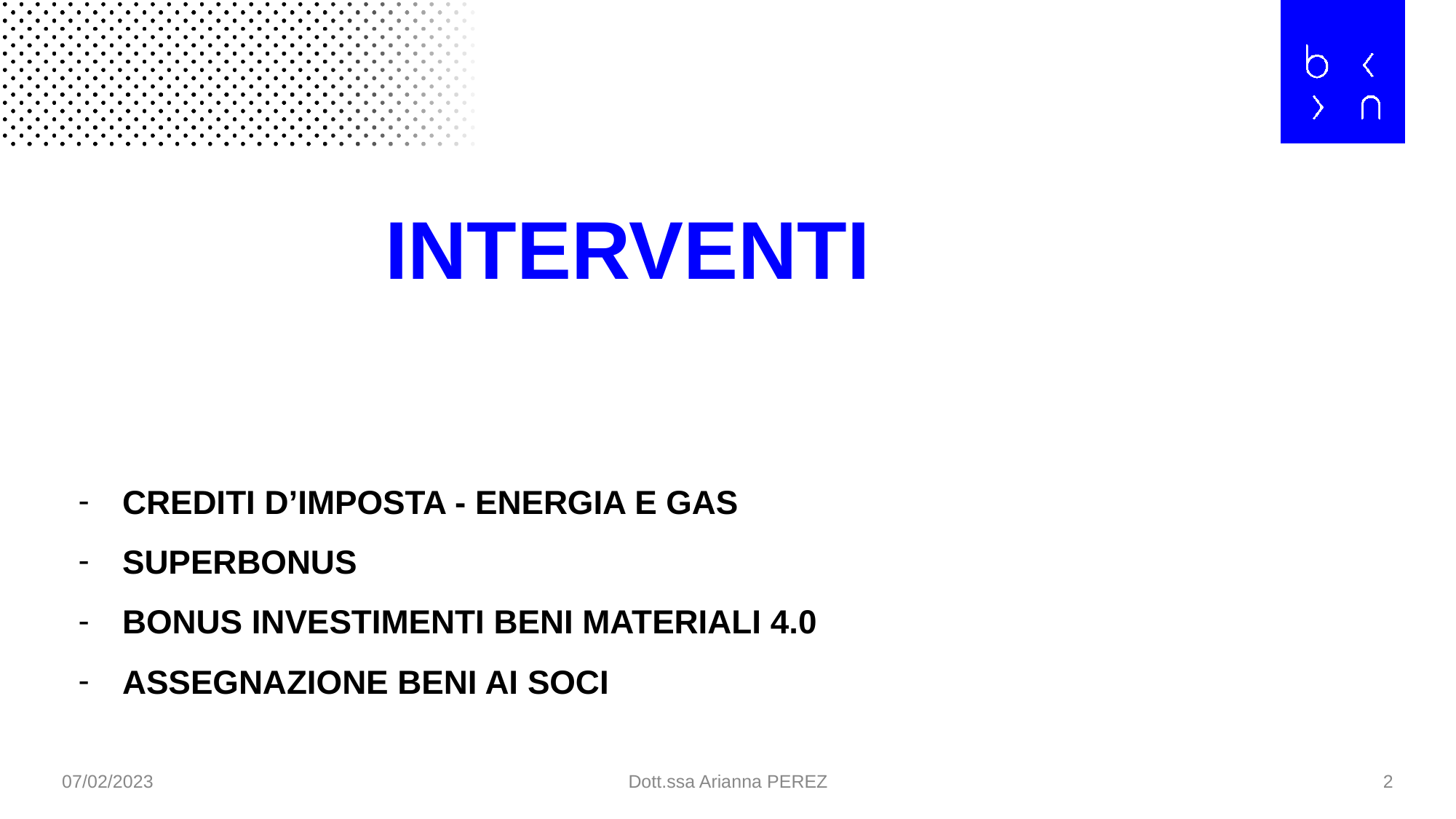

# INTERVENTI

CREDITI D’IMPOSTA - ENERGIA E GAS
SUPERBONUS
BONUS INVESTIMENTI BENI MATERIALI 4.0
ASSEGNAZIONE BENI AI SOCI

07/02/2023
Dott.ssa Arianna PEREZ
2